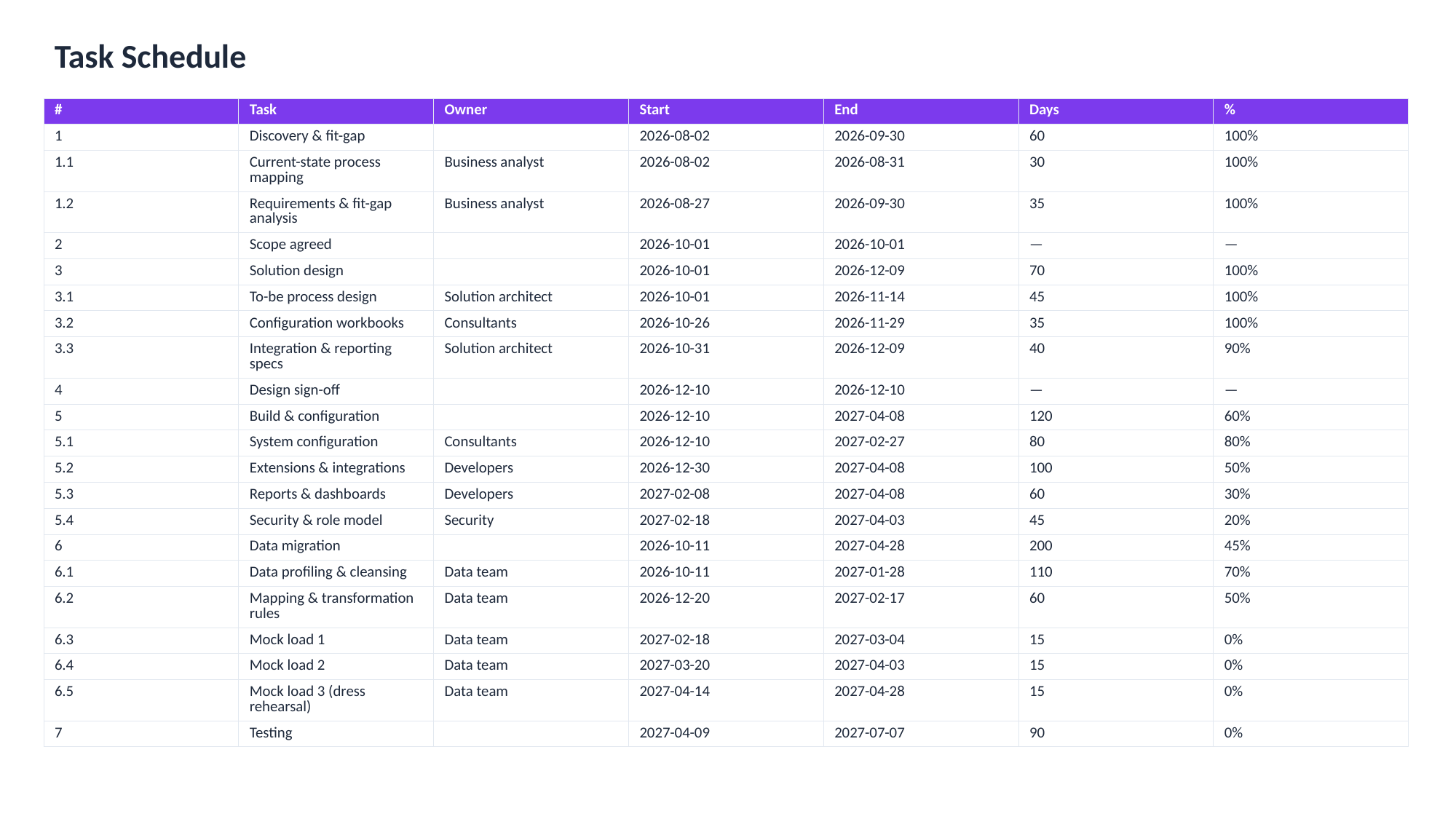

Task Schedule
| # | Task | Owner | Start | End | Days | % |
| --- | --- | --- | --- | --- | --- | --- |
| 1 | Discovery & fit-gap |  | 2026-08-02 | 2026-09-30 | 60 | 100% |
| 1.1 | Current-state process mapping | Business analyst | 2026-08-02 | 2026-08-31 | 30 | 100% |
| 1.2 | Requirements & fit-gap analysis | Business analyst | 2026-08-27 | 2026-09-30 | 35 | 100% |
| 2 | Scope agreed |  | 2026-10-01 | 2026-10-01 | — | — |
| 3 | Solution design |  | 2026-10-01 | 2026-12-09 | 70 | 100% |
| 3.1 | To-be process design | Solution architect | 2026-10-01 | 2026-11-14 | 45 | 100% |
| 3.2 | Configuration workbooks | Consultants | 2026-10-26 | 2026-11-29 | 35 | 100% |
| 3.3 | Integration & reporting specs | Solution architect | 2026-10-31 | 2026-12-09 | 40 | 90% |
| 4 | Design sign-off |  | 2026-12-10 | 2026-12-10 | — | — |
| 5 | Build & configuration |  | 2026-12-10 | 2027-04-08 | 120 | 60% |
| 5.1 | System configuration | Consultants | 2026-12-10 | 2027-02-27 | 80 | 80% |
| 5.2 | Extensions & integrations | Developers | 2026-12-30 | 2027-04-08 | 100 | 50% |
| 5.3 | Reports & dashboards | Developers | 2027-02-08 | 2027-04-08 | 60 | 30% |
| 5.4 | Security & role model | Security | 2027-02-18 | 2027-04-03 | 45 | 20% |
| 6 | Data migration |  | 2026-10-11 | 2027-04-28 | 200 | 45% |
| 6.1 | Data profiling & cleansing | Data team | 2026-10-11 | 2027-01-28 | 110 | 70% |
| 6.2 | Mapping & transformation rules | Data team | 2026-12-20 | 2027-02-17 | 60 | 50% |
| 6.3 | Mock load 1 | Data team | 2027-02-18 | 2027-03-04 | 15 | 0% |
| 6.4 | Mock load 2 | Data team | 2027-03-20 | 2027-04-03 | 15 | 0% |
| 6.5 | Mock load 3 (dress rehearsal) | Data team | 2027-04-14 | 2027-04-28 | 15 | 0% |
| 7 | Testing |  | 2027-04-09 | 2027-07-07 | 90 | 0% |